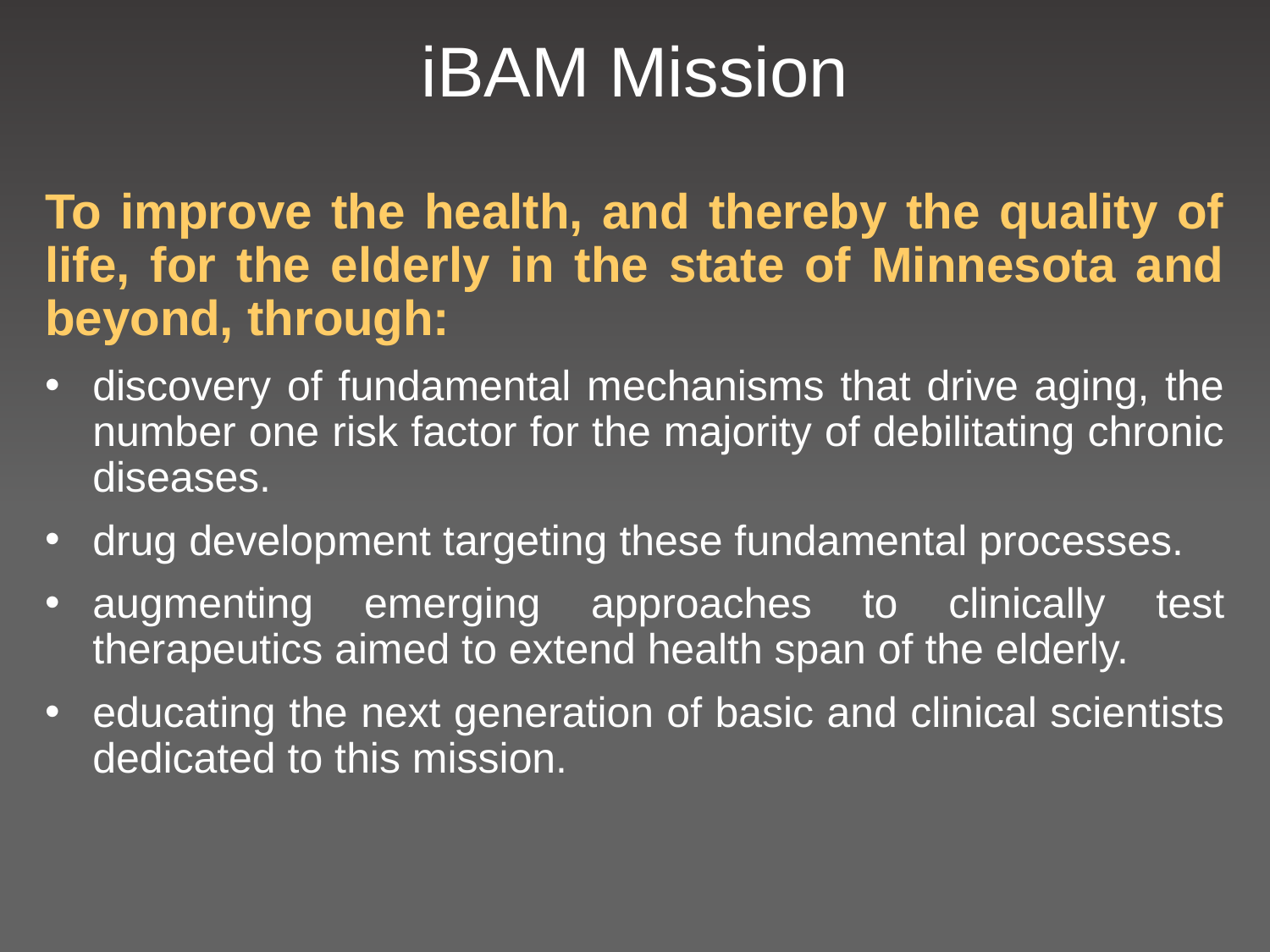

# iBAM Mission
To improve the health, and thereby the quality of life, for the elderly in the state of Minnesota and beyond, through:
discovery of fundamental mechanisms that drive aging, the number one risk factor for the majority of debilitating chronic diseases.
drug development targeting these fundamental processes.
augmenting emerging approaches to clinically test therapeutics aimed to extend health span of the elderly.
educating the next generation of basic and clinical scientists dedicated to this mission.